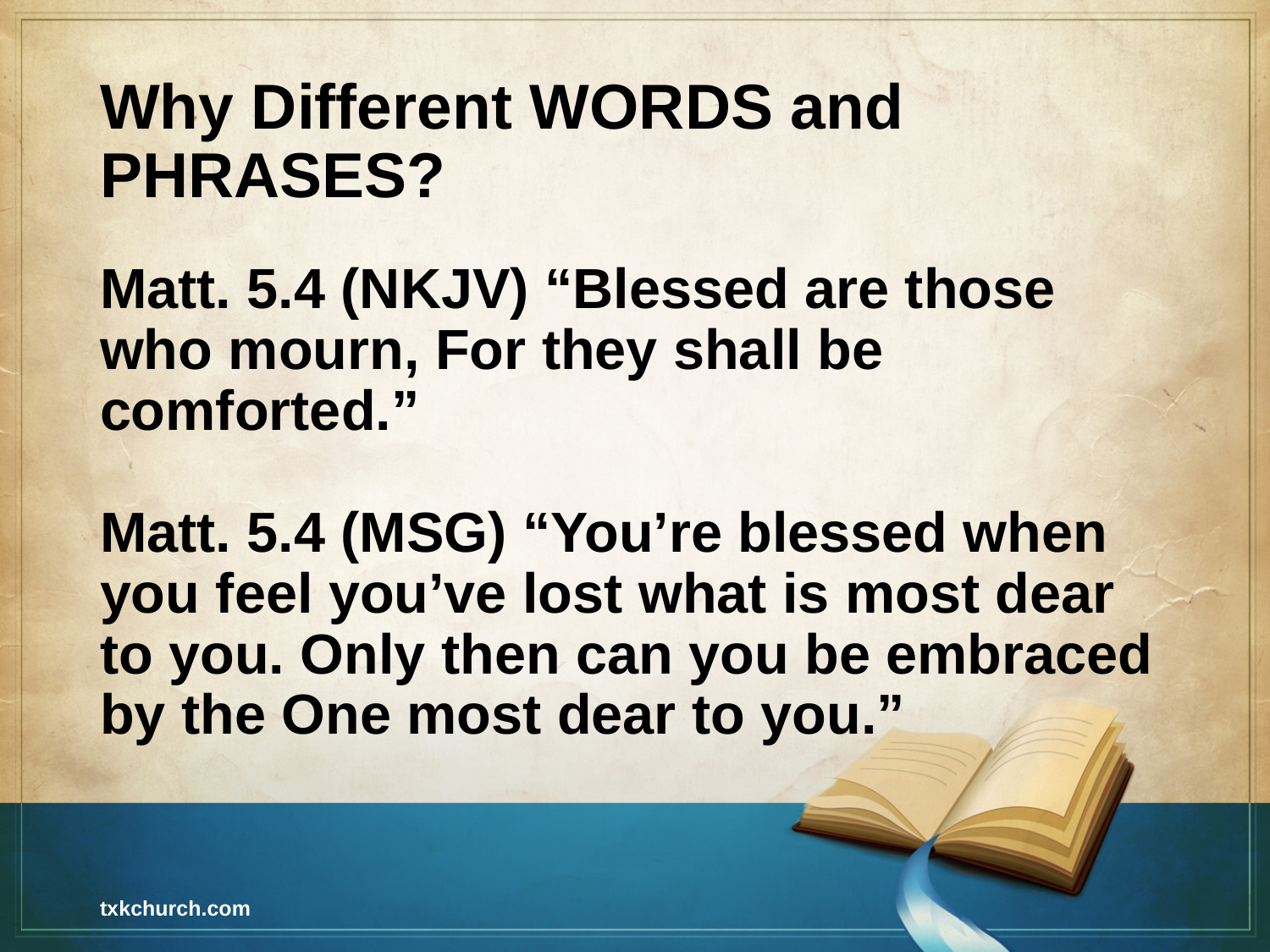

# Why Different WORDS and PHRASES?
Matt. 5.4 (NKJV) “Blessed are those who mourn, For they shall be comforted.”

Matt. 5.4 (MSG) “You’re blessed when you feel you’ve lost what is most dear to you. Only then can you be embraced by the One most dear to you.”
txkchurch.com